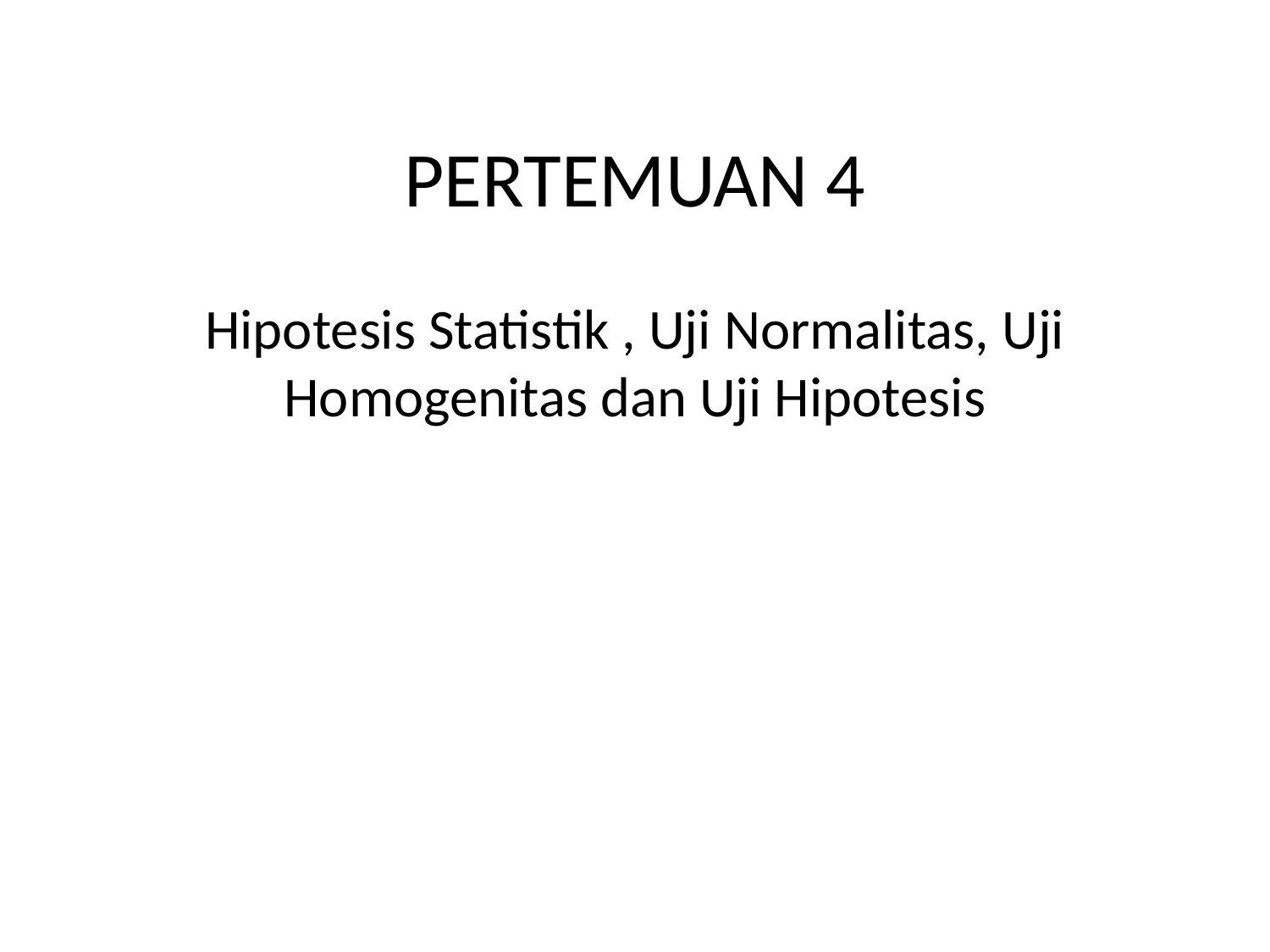

# PERTEMUAN 4
Hipotesis Statistik , Uji Normalitas, Uji Homogenitas dan Uji Hipotesis